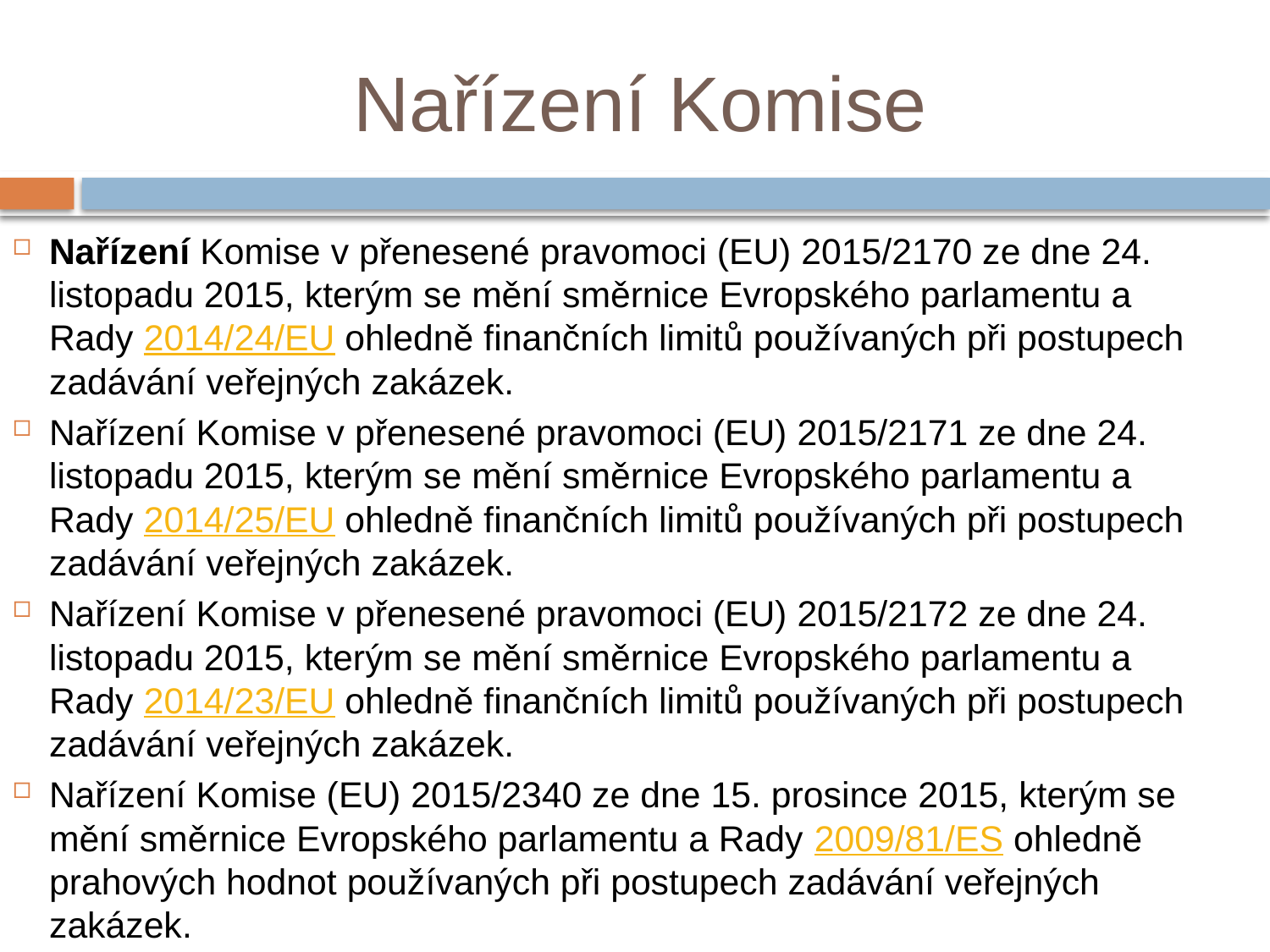

# Nařízení Komise
Nařízení Komise v přenesené pravomoci (EU) 2015/2170 ze dne 24. listopadu 2015, kterým se mění směrnice Evropského parlamentu a Rady 2014/24/EU ohledně finančních limitů používaných při postupech zadávání veřejných zakázek.
Nařízení Komise v přenesené pravomoci (EU) 2015/2171 ze dne 24. listopadu 2015, kterým se mění směrnice Evropského parlamentu a Rady 2014/25/EU ohledně finančních limitů používaných při postupech zadávání veřejných zakázek.
Nařízení Komise v přenesené pravomoci (EU) 2015/2172 ze dne 24. listopadu 2015, kterým se mění směrnice Evropského parlamentu a Rady 2014/23/EU ohledně finančních limitů používaných při postupech zadávání veřejných zakázek.
Nařízení Komise (EU) 2015/2340 ze dne 15. prosince 2015, kterým se mění směrnice Evropského parlamentu a Rady 2009/81/ES ohledně prahových hodnot používaných při postupech zadávání veřejných zakázek.